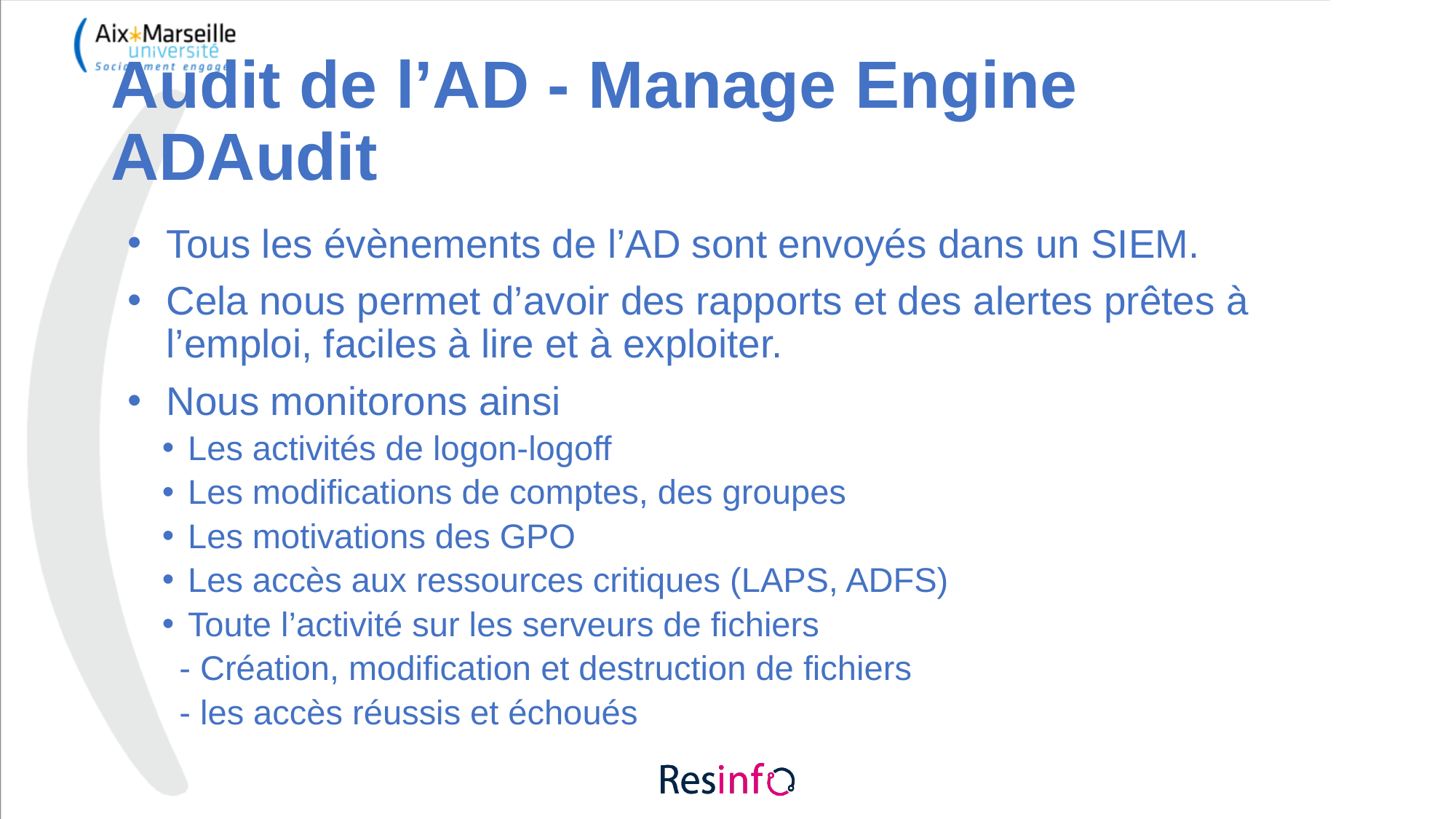

# Audit de l’AD - Manage Engine ADAudit
Tous les évènements de l’AD sont envoyés dans un SIEM.
Cela nous permet d’avoir des rapports et des alertes prêtes à l’emploi, faciles à lire et à exploiter.
Nous monitorons ainsi
Les activités de logon-logoff
Les modifications de comptes, des groupes
Les motivations des GPO
Les accès aux ressources critiques (LAPS, ADFS)
Toute l’activité sur les serveurs de fichiers
		- Création, modification et destruction de fichiers
		- les accès réussis et échoués